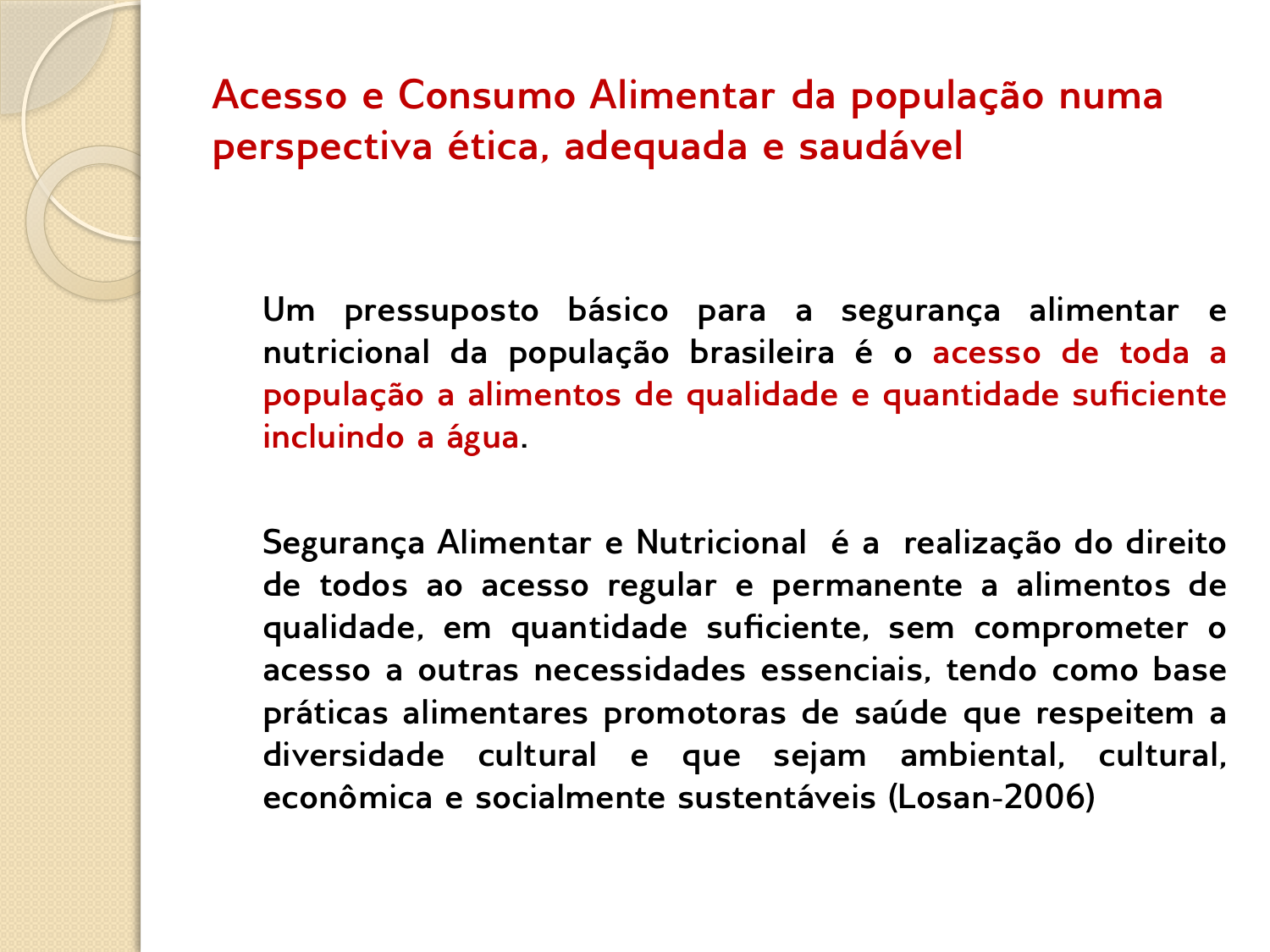

# Acesso e Consumo Alimentar da população numa perspectiva ética, adequada e saudável

	Um pressuposto básico para a segurança alimentar e nutricional da população brasileira é o acesso de toda a população a alimentos de qualidade e quantidade suficiente incluindo a água.

	Segurança Alimentar e Nutricional  é a  realização do direito de todos ao acesso regular e permanente a alimentos de qualidade, em quantidade suficiente, sem comprometer o acesso a outras necessidades essenciais, tendo como base práticas alimentares promotoras de saúde que respeitem a diversidade cultural e que sejam ambiental, cultural, econômica e socialmente sustentáveis (Losan-2006)